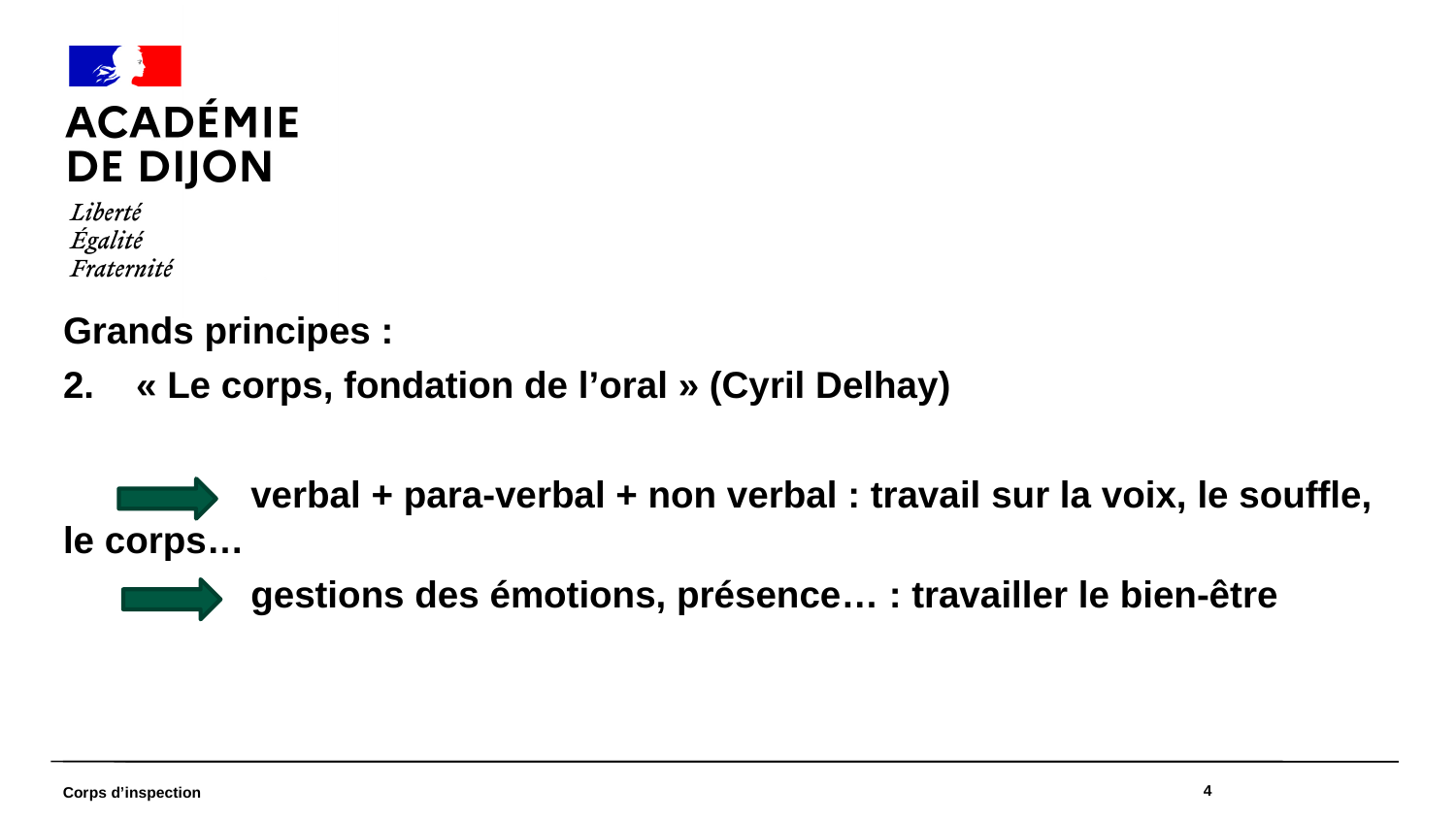

Grands principes :
« Le corps, fondation de l’oral » (Cyril Delhay)

                  verbal + para-verbal + non verbal : travail sur la voix, le souffle, le corps…
                  gestions des émotions, présence… : travailler le bien-être

4

Corps d’inspection